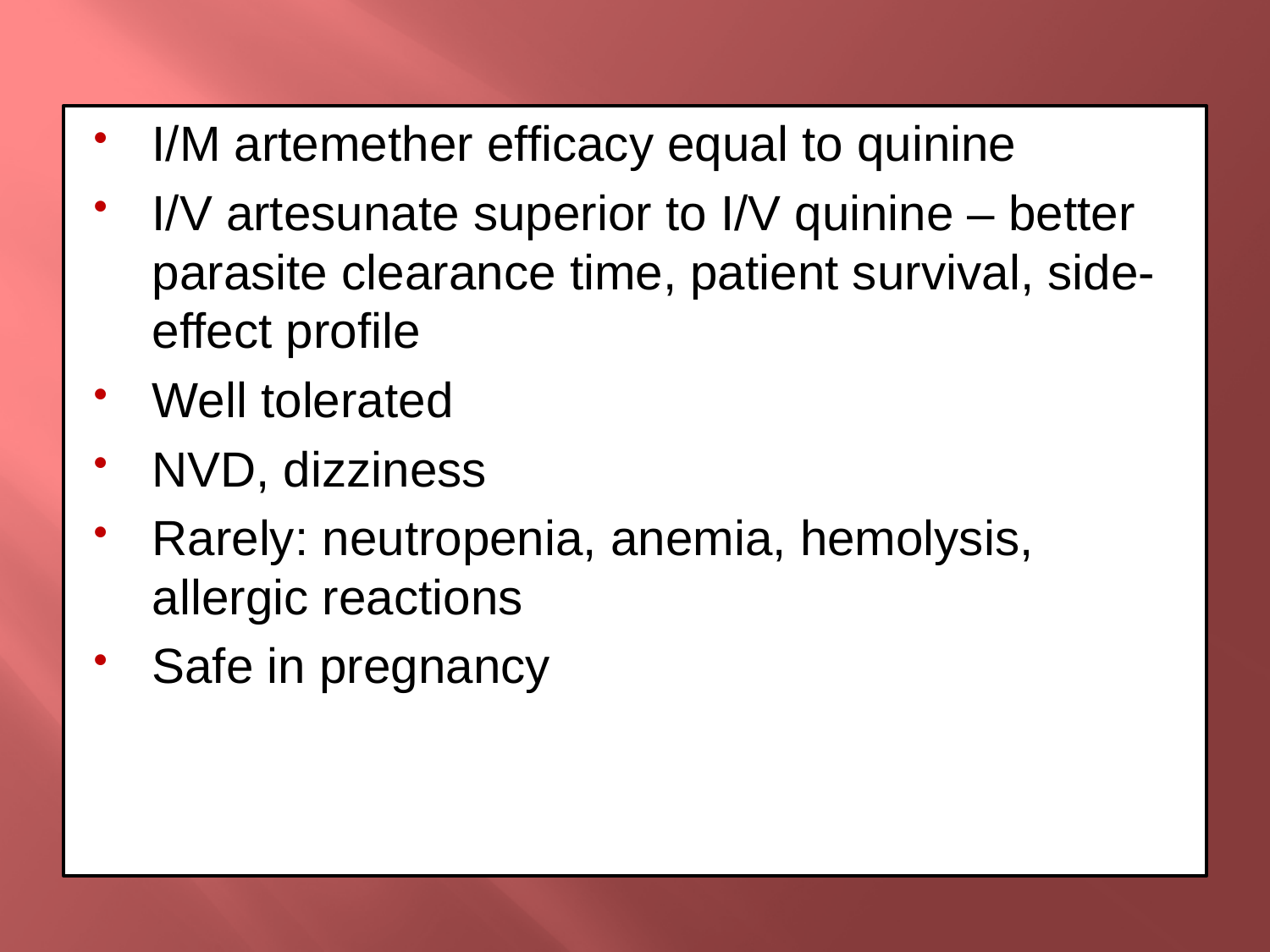

I/M artemether efficacy equal to quinine
I/V artesunate superior to I/V quinine – better parasite clearance time, patient survival, side-effect profile
Well tolerated
NVD, dizziness
Rarely: neutropenia, anemia, hemolysis, allergic reactions
Safe in pregnancy